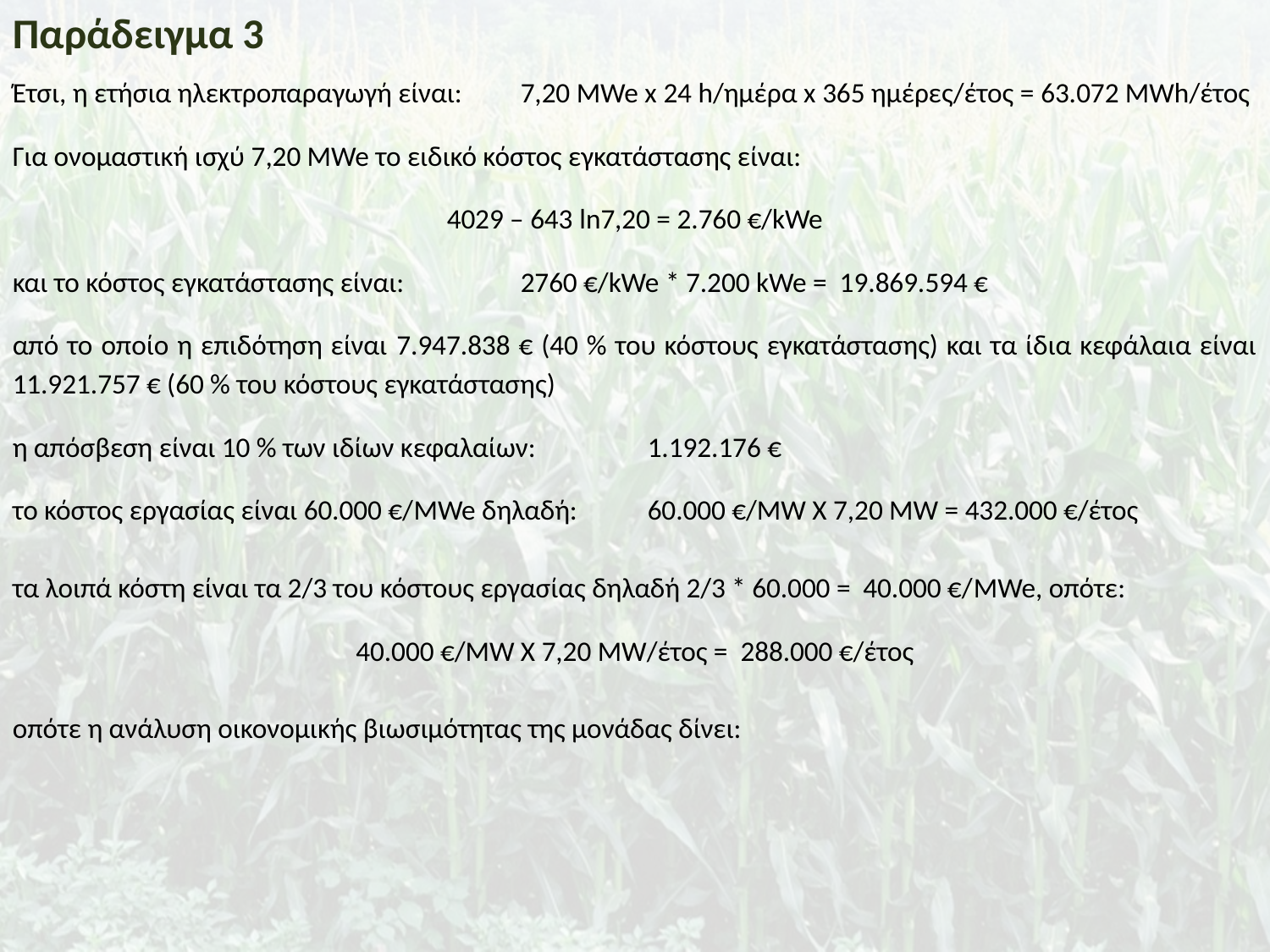

Παράδειγμα 3
Έτσι, η ετήσια ηλεκτροπαραγωγή είναι: 	7,20 MWe x 24 h/ημέρα x 365 ημέρες/έτος = 63.072 MWh/έτος

Για ονομαστική ισχύ 7,20 MWe το ειδικό κόστος εγκατάστασης είναι:

4029 – 643 ln7,20 = 2.760 €/kWe

και το κόστος εγκατάστασης είναι:	2760 €/kWe * 7.200 kWe =  19.869.594 €

από το οποίο η επιδότηση είναι 7.947.838 € (40 % του κόστους εγκατάστασης) και τα ίδια κεφάλαια είναι 11.921.757 € (60 % του κόστους εγκατάστασης)

η απόσβεση είναι 10 % των ιδίων κεφαλαίων:	1.192.176 €

το κόστος εργασίας είναι 60.000 €/MWe δηλαδή: 	60.000 €/MW X 7,20 MW = 432.000 €/έτος

τα λοιπά κόστη είναι τα 2/3 του κόστους εργασίας δηλαδή 2/3 * 60.000 =  40.000 €/MWe, οπότε:

40.000 €/MW X 7,20 MW/έτος =  288.000 €/έτος

οπότε η ανάλυση οικονομικής βιωσιμότητας της μονάδας δίνει: